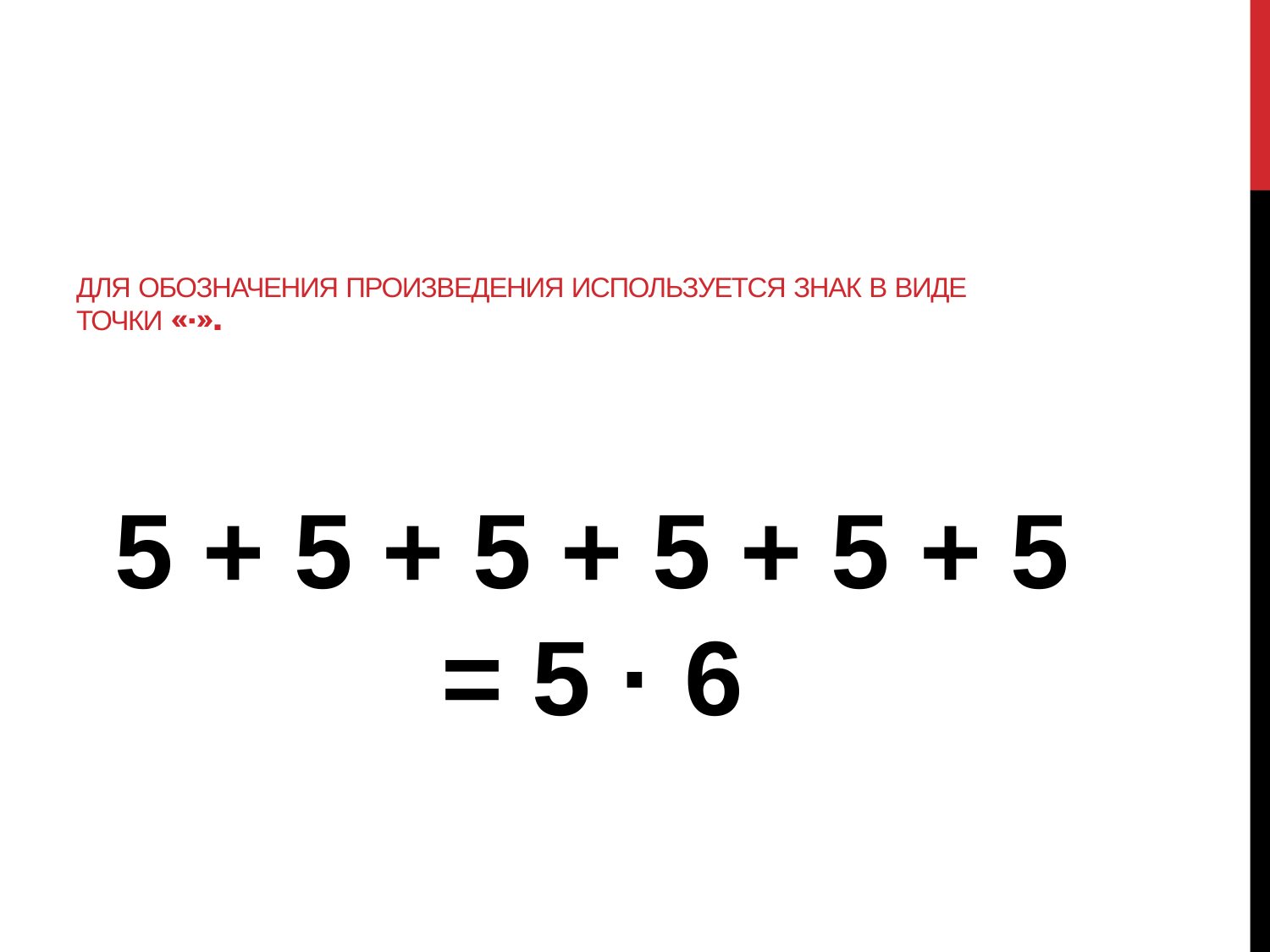

# Для обозначения произведения используется знак в виде точки «·».

5 + 5 + 5 + 5 + 5 + 5 = 5 · 6